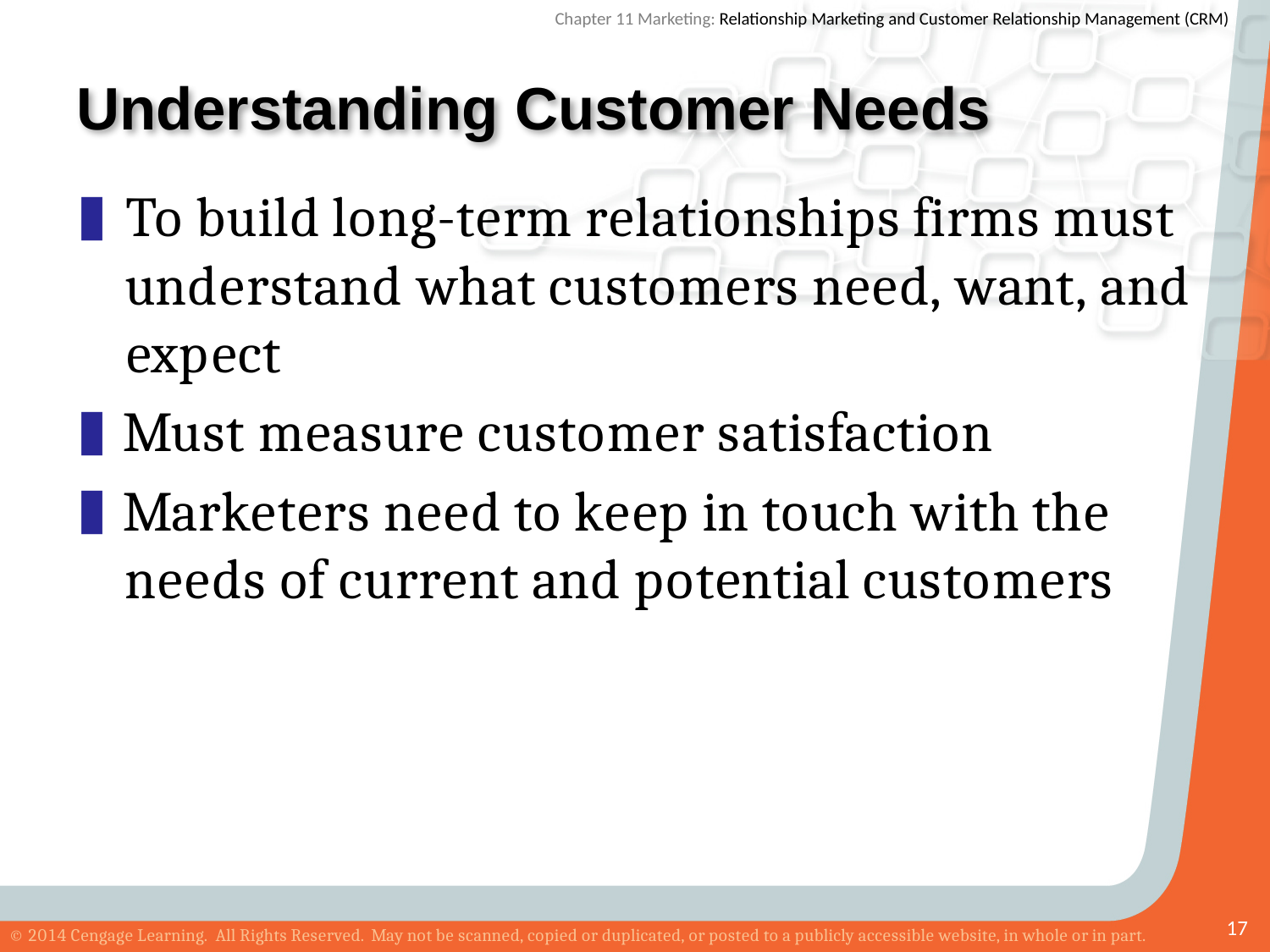

# Understanding Customer Needs
To build long-term relationships firms must understand what customers need, want, and expect
Must measure customer satisfaction
Marketers need to keep in touch with the needs of current and potential customers
17